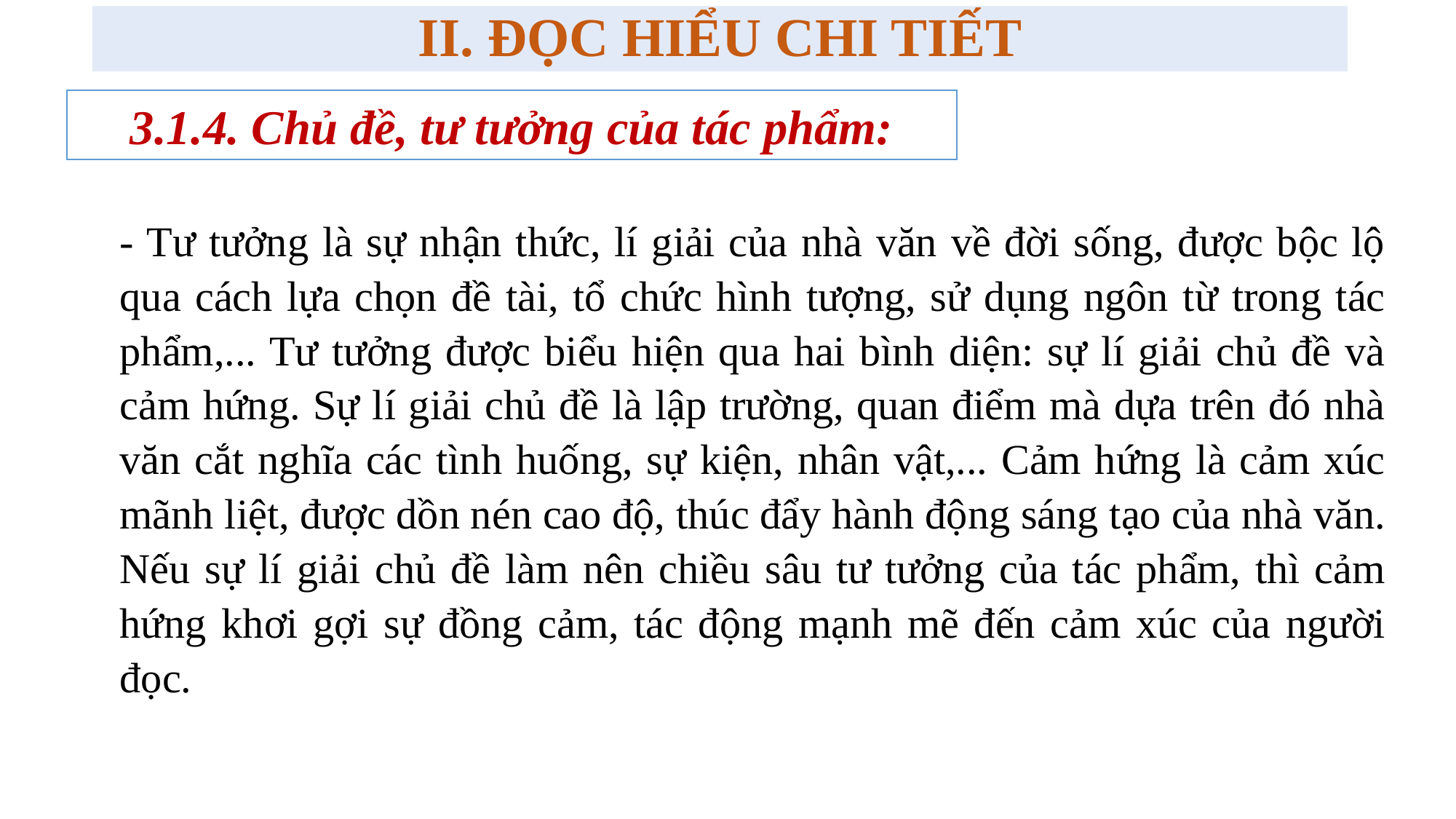

II. ĐỌC HIỂU CHI TIẾT
3.1.4. Chủ đề, tư tưởng của tác phẩm:
- Tư tưởng là sự nhận thức, lí giải của nhà văn về đời sống, được bộc lộ qua cách lựa chọn đề tài, tổ chức hình tượng, sử dụng ngôn từ trong tác phẩm,... Tư tưởng được biểu hiện qua hai bình diện: sự lí giải chủ đề và cảm hứng. Sự lí giải chủ đề là lập trường, quan điểm mà dựa trên đó nhà văn cắt nghĩa các tình huống, sự kiện, nhân vật,... Cảm hứng là cảm xúc mãnh liệt, được dồn nén cao độ, thúc đẩy hành động sáng tạo của nhà văn. Nếu sự lí giải chủ đề làm nên chiều sâu tư tưởng của tác phẩm, thì cảm hứng khơi gợi sự đồng cảm, tác động mạnh mẽ đến cảm xúc của người đọc.